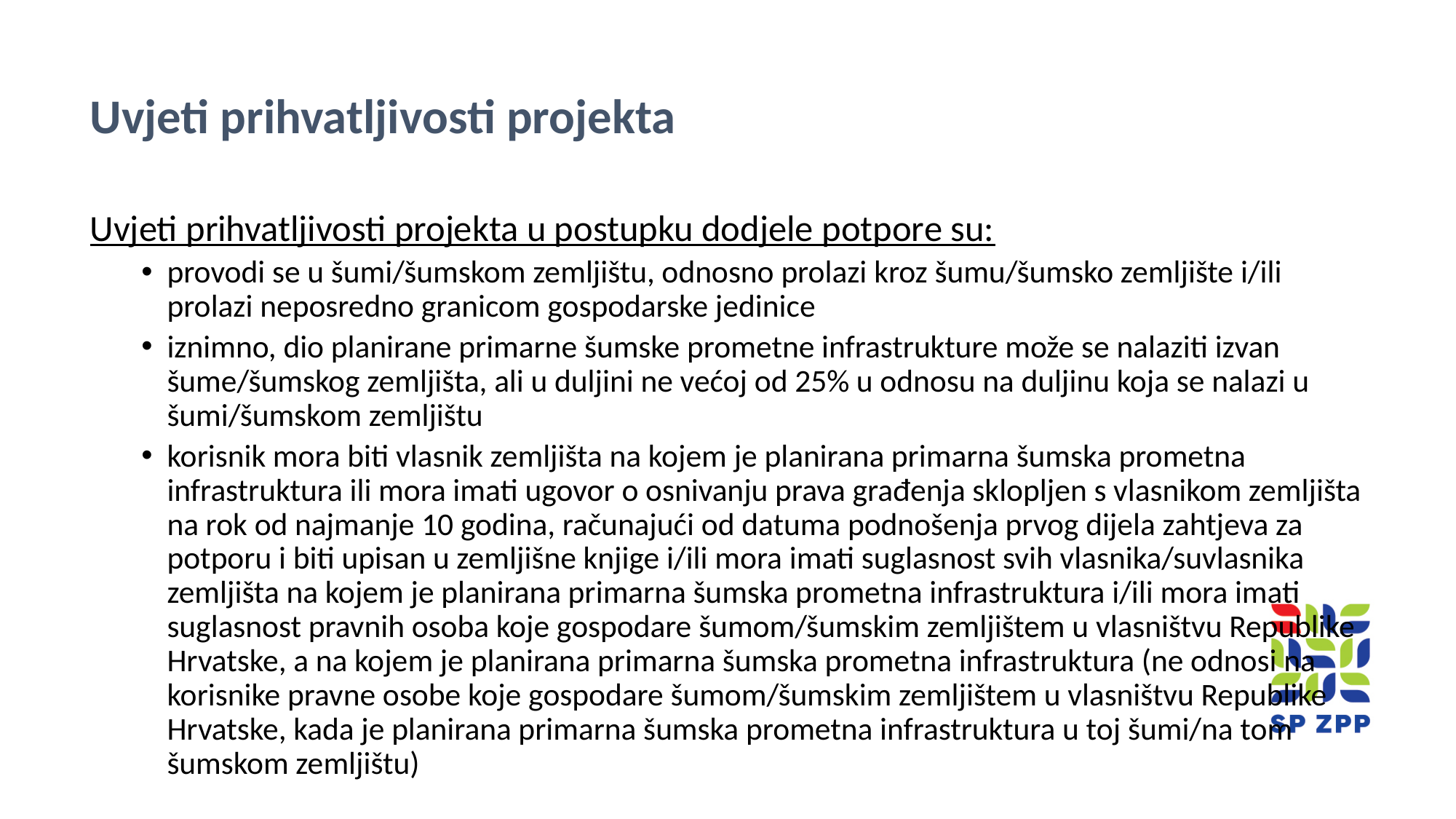

Uvjeti prihvatljivosti projekta
Uvjeti prihvatljivosti projekta u postupku dodjele potpore su:
provodi se u šumi/šumskom zemljištu, odnosno prolazi kroz šumu/šumsko zemljište i/ili prolazi neposredno granicom gospodarske jedinice
iznimno, dio planirane primarne šumske prometne infrastrukture može se nalaziti izvan šume/šumskog zemljišta, ali u duljini ne većoj od 25% u odnosu na duljinu koja se nalazi u šumi/šumskom zemljištu
korisnik mora biti vlasnik zemljišta na kojem je planirana primarna šumska prometna infrastruktura ili mora imati ugovor o osnivanju prava građenja sklopljen s vlasnikom zemljišta na rok od najmanje 10 godina, računajući od datuma podnošenja prvog dijela zahtjeva za potporu i biti upisan u zemljišne knjige i/ili mora imati suglasnost svih vlasnika/suvlasnika zemljišta na kojem je planirana primarna šumska prometna infrastruktura i/ili mora imati suglasnost pravnih osoba koje gospodare šumom/šumskim zemljištem u vlasništvu Republike Hrvatske, a na kojem je planirana primarna šumska prometna infrastruktura (ne odnosi na korisnike pravne osobe koje gospodare šumom/šumskim zemljištem u vlasništvu Republike Hrvatske, kada je planirana primarna šumska prometna infrastruktura u toj šumi/na tom šumskom zemljištu)